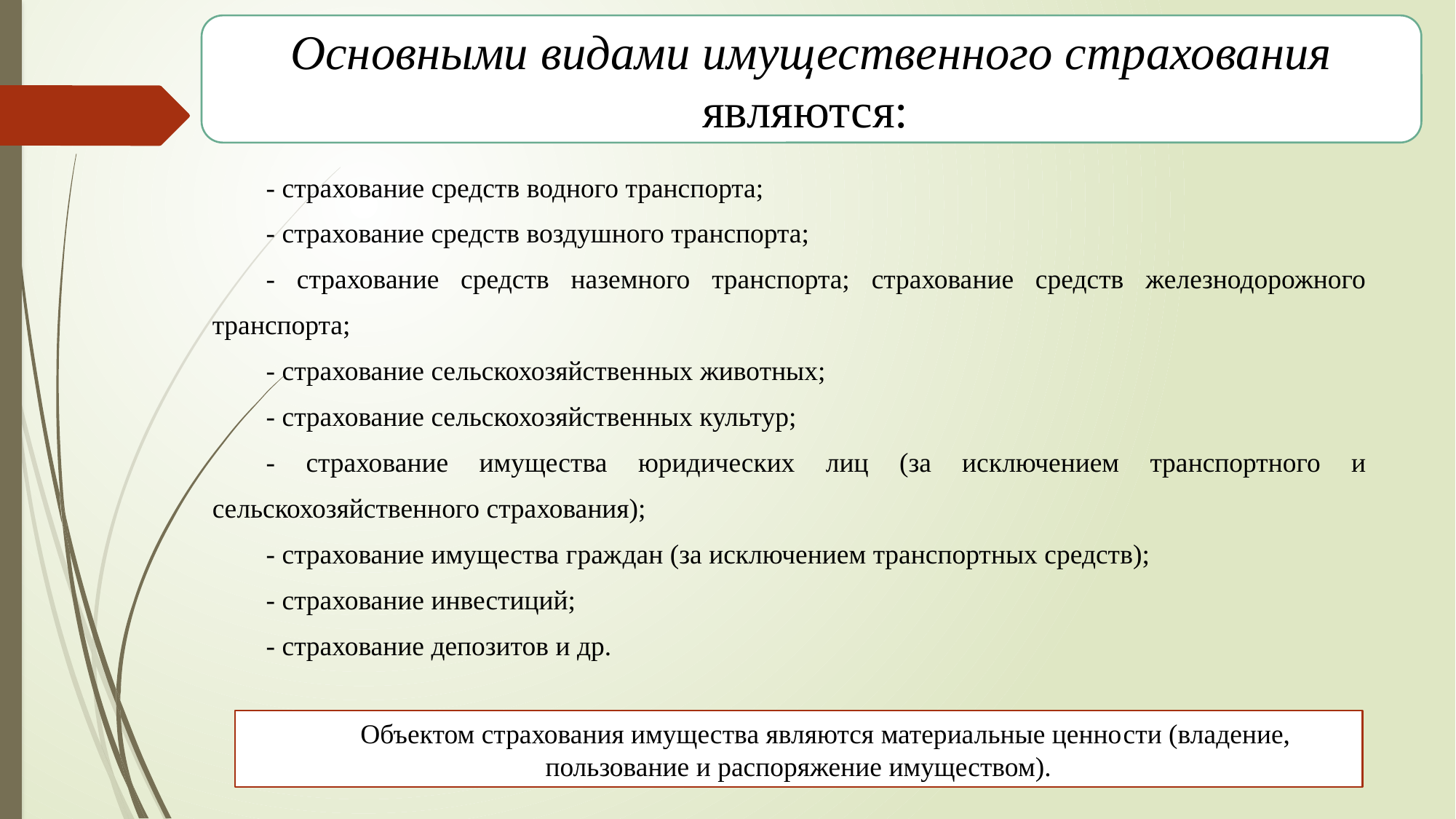

Основными видами имущественного страхования являются:
- стра­хование средств водного транспорта;
- страхование средств воздушного транспорта;
- страхование средств наземного транспорта; страхование средств железнодорожного транспорта;
- страхование сельскохозяйствен­ных животных;
- страхование сельскохозяйственных культур;
- страхо­вание имущества юридических лиц (за исключением транспортного и сельскохозяйственного страхования);
- страхование имущества граж­дан (за исключением транспортных средств);
- страхование инвестиций;
- страхование депозитов и др.
Объектом страхования имущества являются материальные ценно­сти (владение, пользование и распоряжение имуществом).